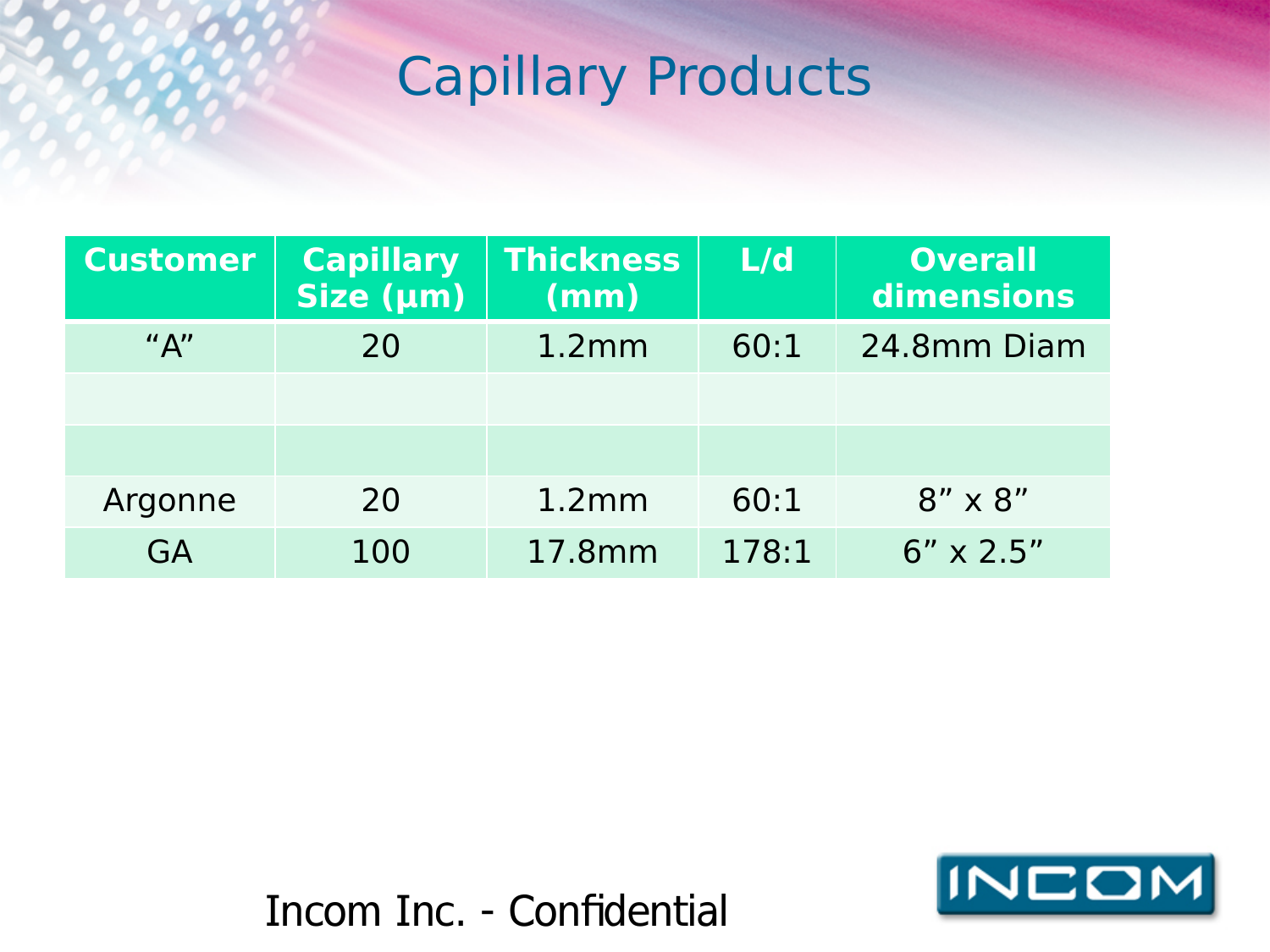

# Capillary Products
| Customer | Capillary Size (µm) | Thickness (mm) | L/d | Overall dimensions |
| --- | --- | --- | --- | --- |
| “A” | 20 | 1.2mm | 60:1 | 24.8mm Diam |
|  |  |  |  |  |
|  |  |  |  |  |
| Argonne | 20 | 1.2mm | 60:1 | 8” x 8” |
| GA | 100 | 17.8mm | 178:1 | 6” x 2.5” |
Incom Inc. - Confidential